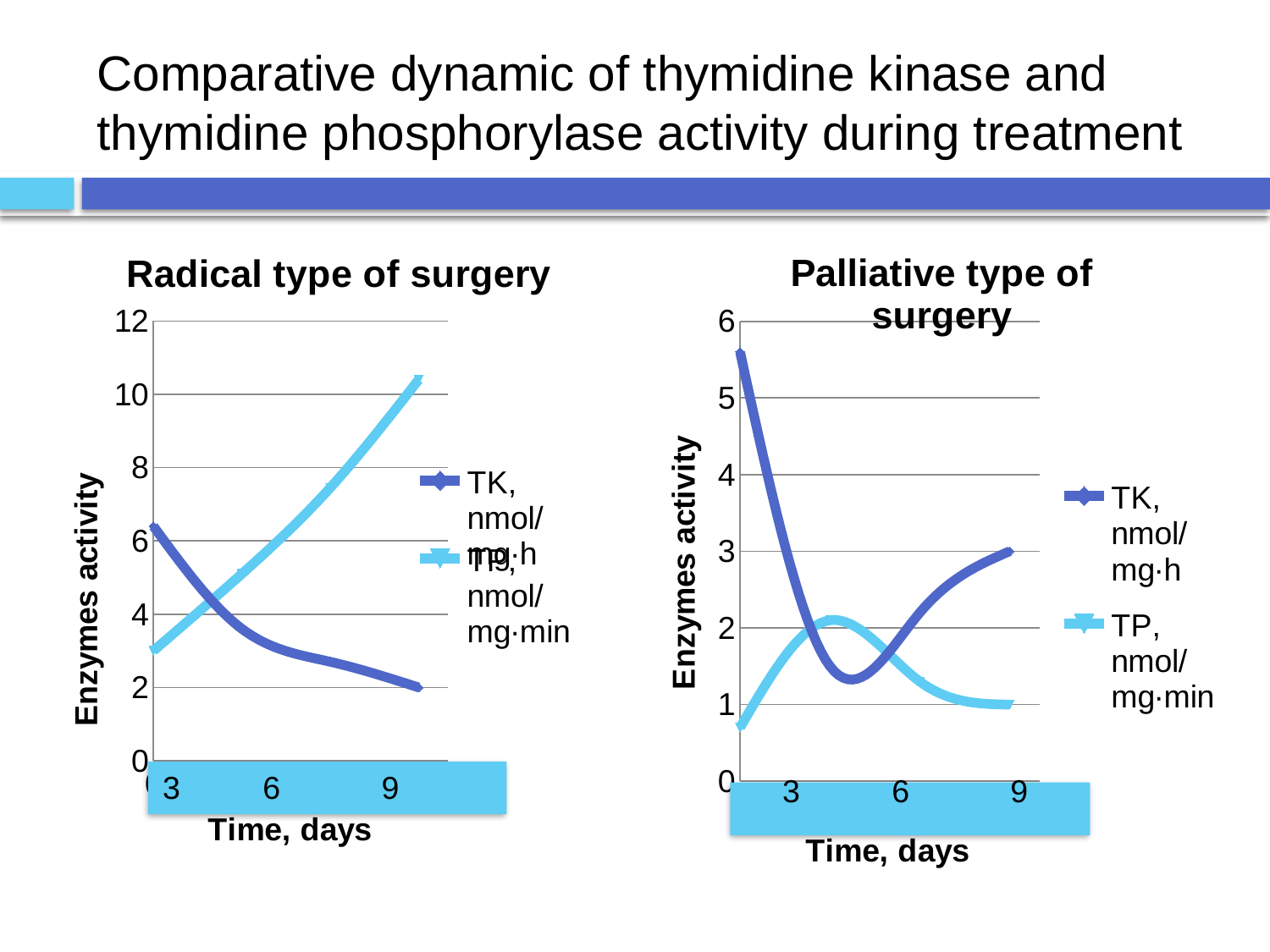

# Comparative dynamic of thymidine kinase and thymidine phosphorylase activity during treatment

### Chart: Palliative type of surgery

| Category | TK, nmol/mg∙h | TP, nmol/mg∙min |
|---|---|---|

### Chart: Radical type of surgery

| Category | TK, nmol/mg∙h | TP, nmol/mg∙min |
|---|---|---|